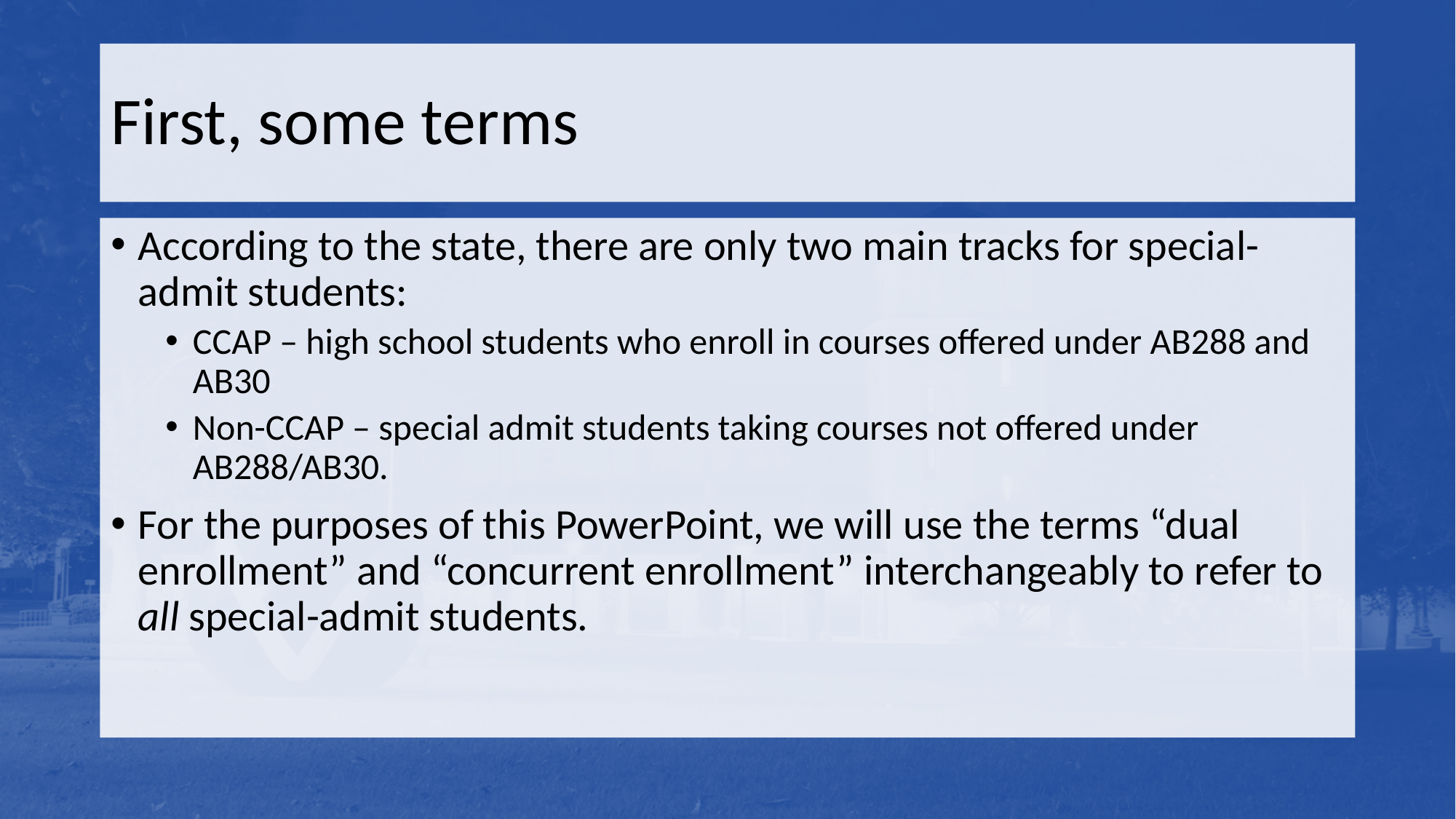

# First, some terms
According to the state, there are only two main tracks for special-admit students:
CCAP – high school students who enroll in courses offered under AB288 and AB30
Non-CCAP – special admit students taking courses not offered under AB288/AB30.
For the purposes of this PowerPoint, we will use the terms “dual enrollment” and “concurrent enrollment” interchangeably to refer to all special-admit students.